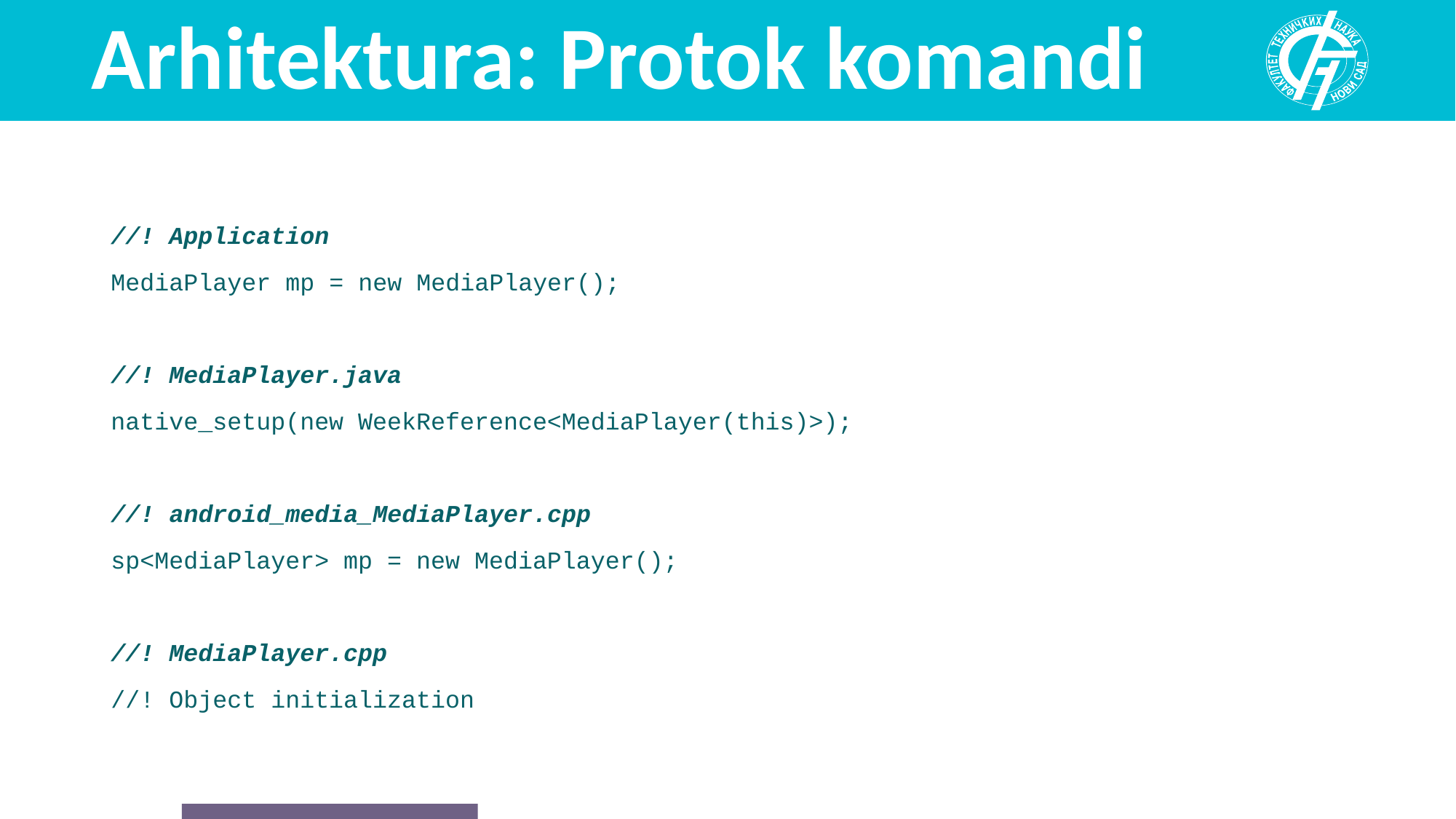

# Arhitektura: Protok komandi
//! Application
MediaPlayer mp = new MediaPlayer();

//! MediaPlayer.java
native_setup(new WeekReference<MediaPlayer(this)>);

//! android_media_MediaPlayer.cpp
sp<MediaPlayer> mp = new MediaPlayer();

//! MediaPlayer.cpp
//! Object initialization